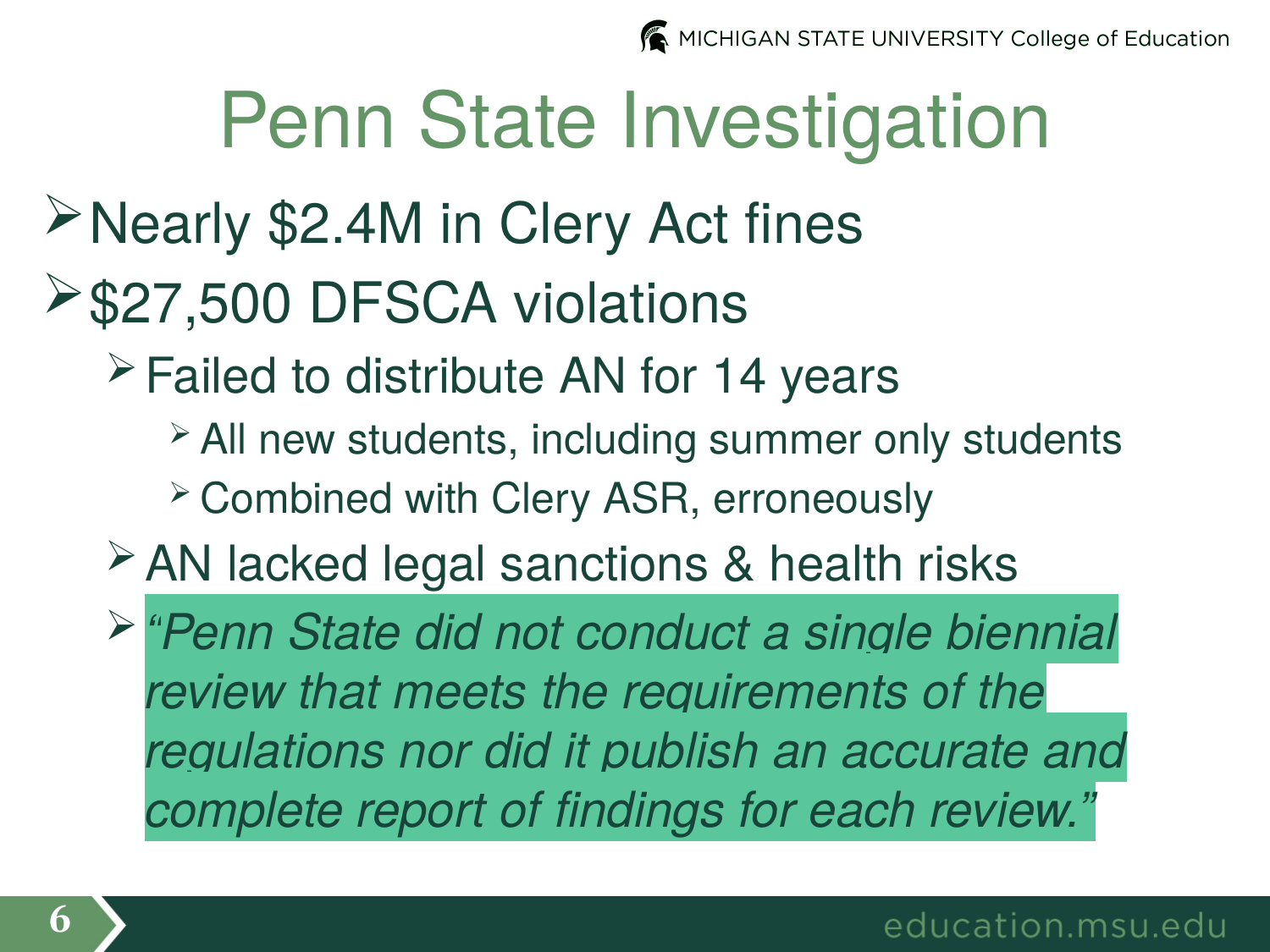

# Penn State Investigation
Nearly $2.4M in Clery Act fines
$27,500 DFSCA violations
Failed to distribute AN for 14 years
All new students, including summer only students
Combined with Clery ASR, erroneously
AN lacked legal sanctions & health risks
“Penn State did not conduct a single biennial review that meets the requirements of the regulations nor did it publish an accurate and complete report of findings for each review.”

6